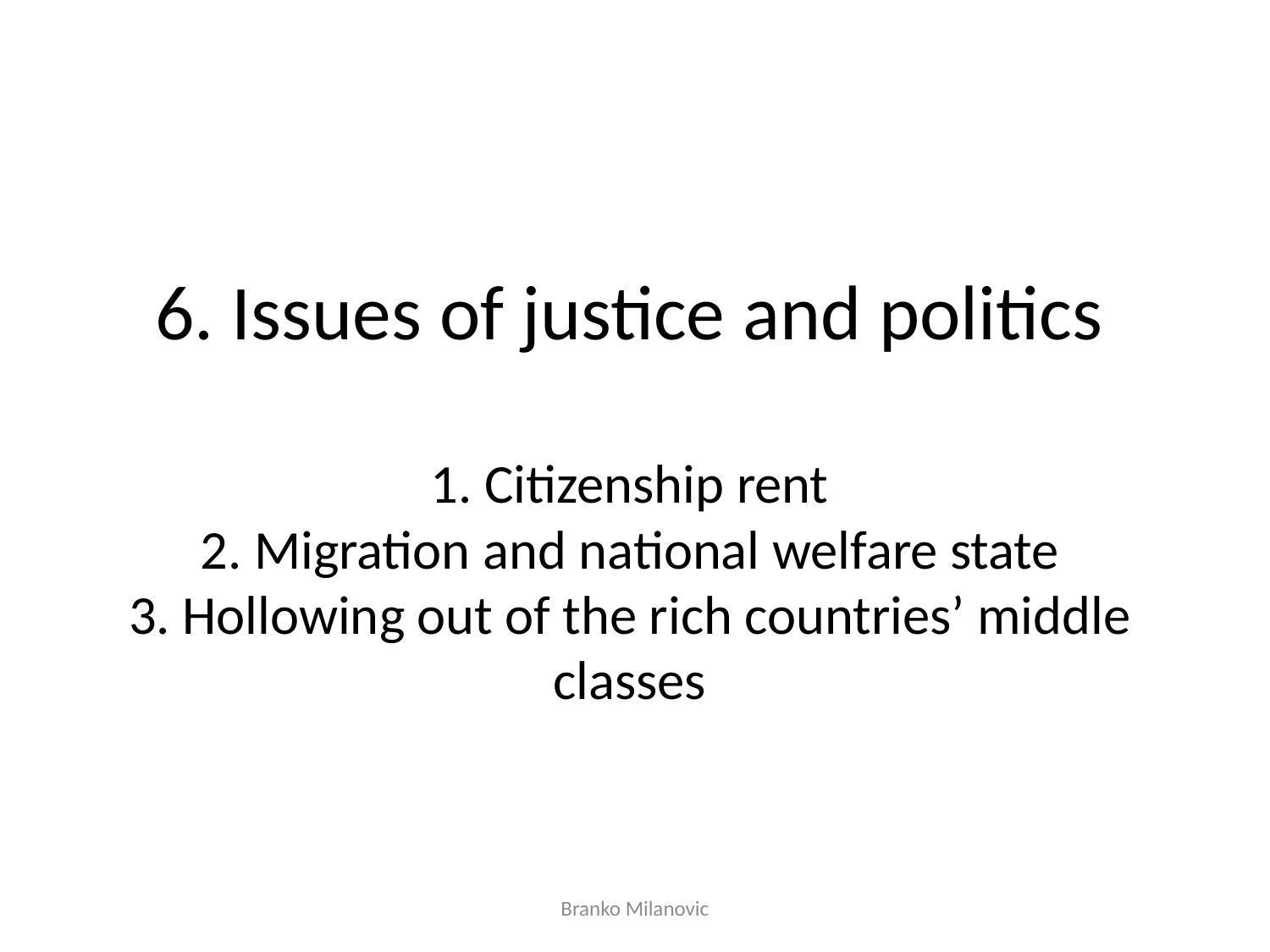

# 6. Issues of justice and politics 1. Citizenship rent 2. Migration and national welfare state 3. Hollowing out of the rich countries’ middle classes
Branko Milanovic